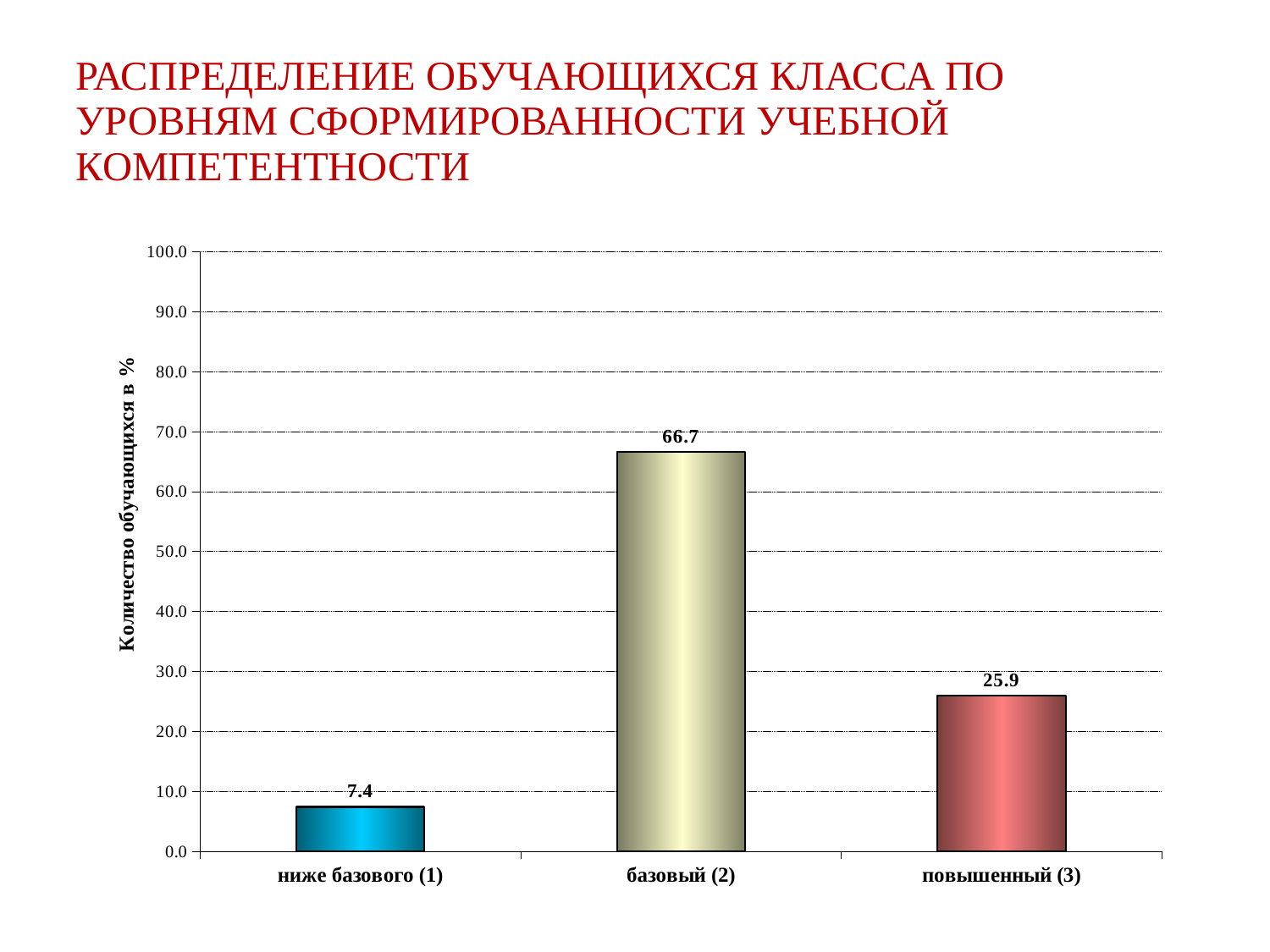

### Chart

| Category |  |
|---|---|
| ниже базового (1) | 7.4074074074074066 |
| базовый (2) | 66.66666666666666 |
| повышенный (3) | 25.925925925925903 |
Распределение обучающихся класса по уровням сформированности учебной компетентности